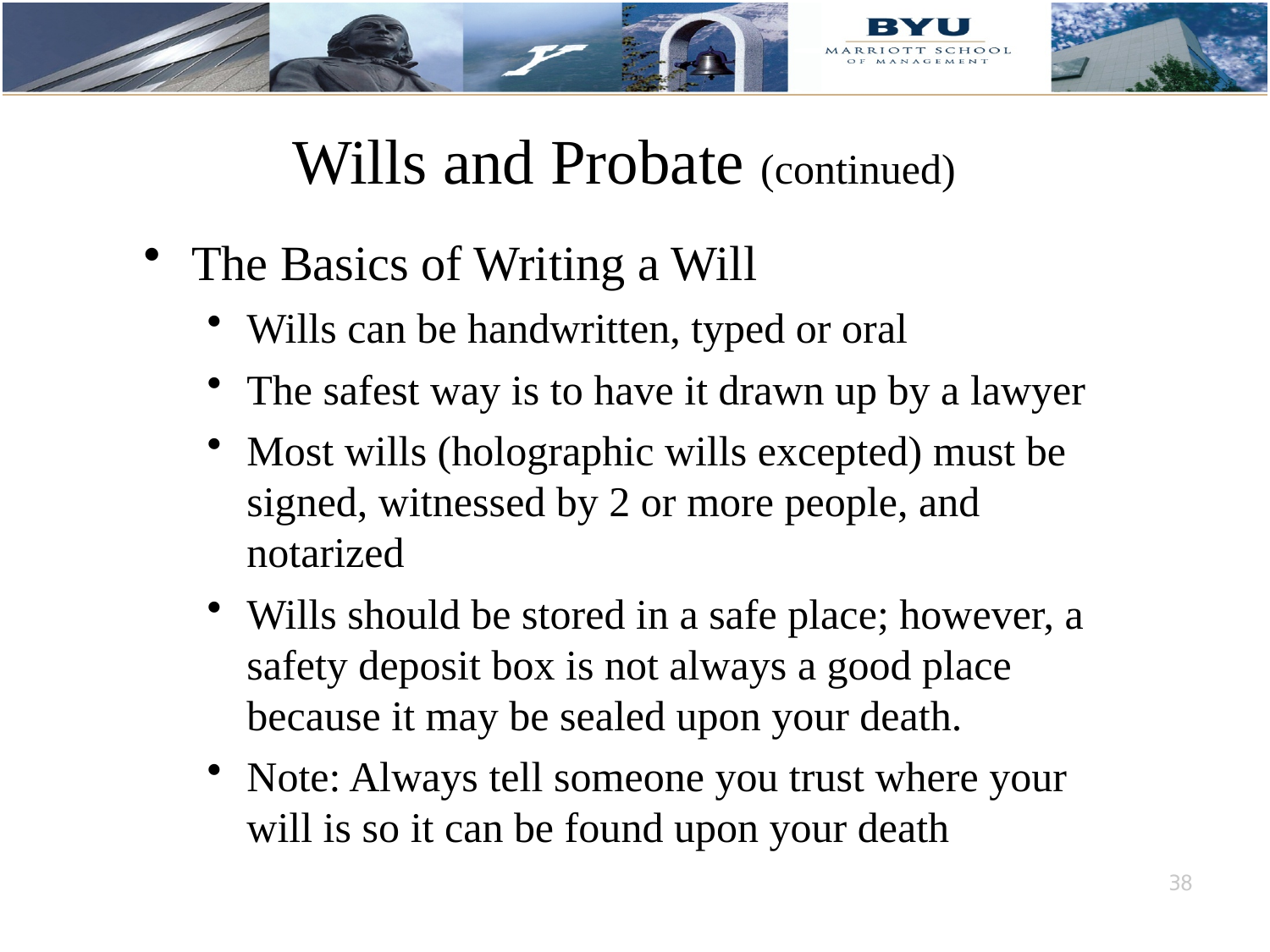

# Wills and Probate (continued)
The Basics of Writing a Will
Wills can be handwritten, typed or oral
The safest way is to have it drawn up by a lawyer
Most wills (holographic wills excepted) must be signed, witnessed by 2 or more people, and notarized
Wills should be stored in a safe place; however, a safety deposit box is not always a good place because it may be sealed upon your death.
Note: Always tell someone you trust where your will is so it can be found upon your death
38